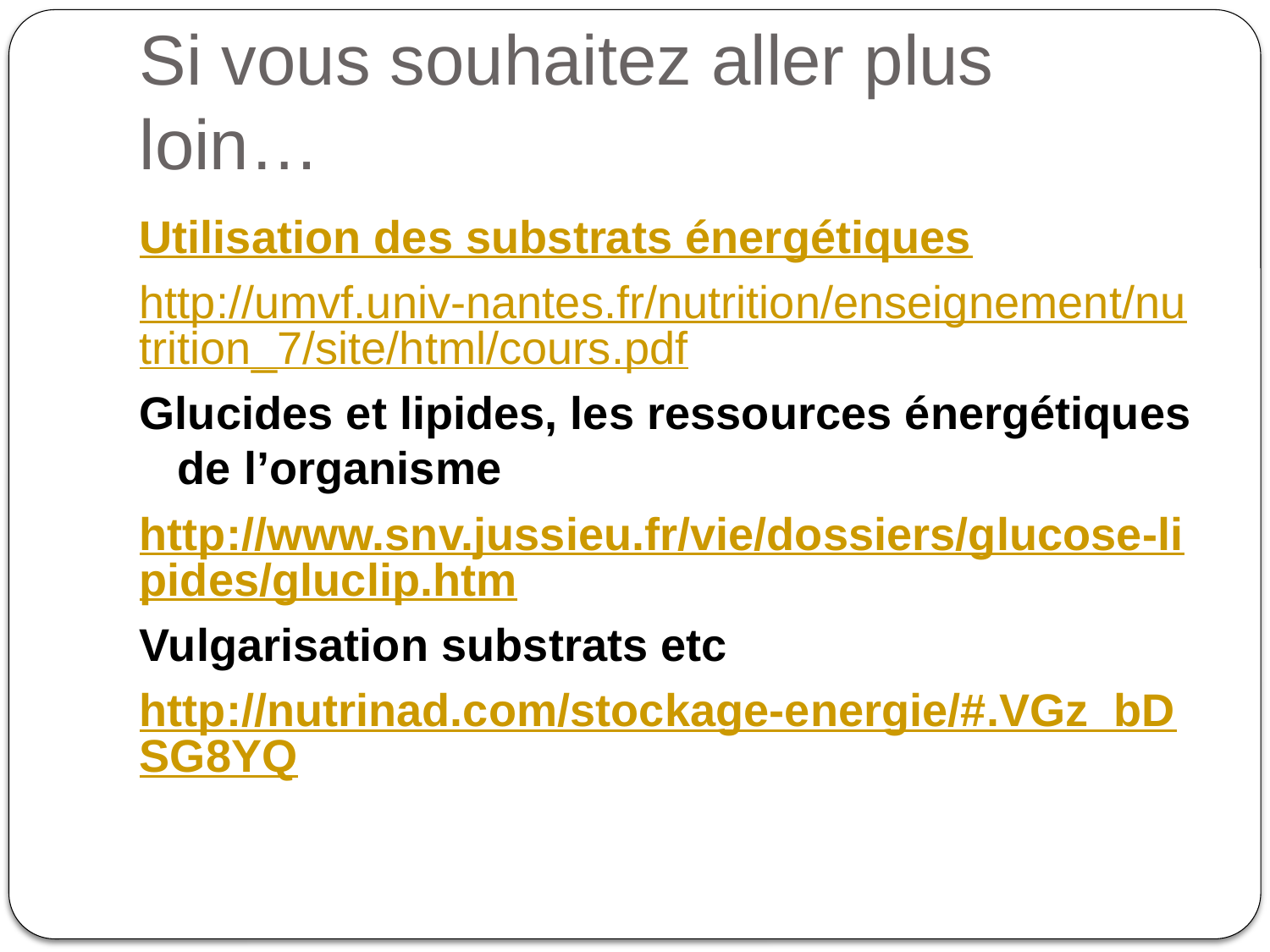

# Si vous souhaitez aller plus loin…
Utilisation des substrats énergétiques
http://umvf.univ-nantes.fr/nutrition/enseignement/nutrition_7/site/html/cours.pdf
Glucides et lipides, les ressources énergétiques de l’organisme
http://www.snv.jussieu.fr/vie/dossiers/glucose-lipides/gluclip.htm
Vulgarisation substrats etc
http://nutrinad.com/stockage-energie/#.VGz_bDSG8YQ